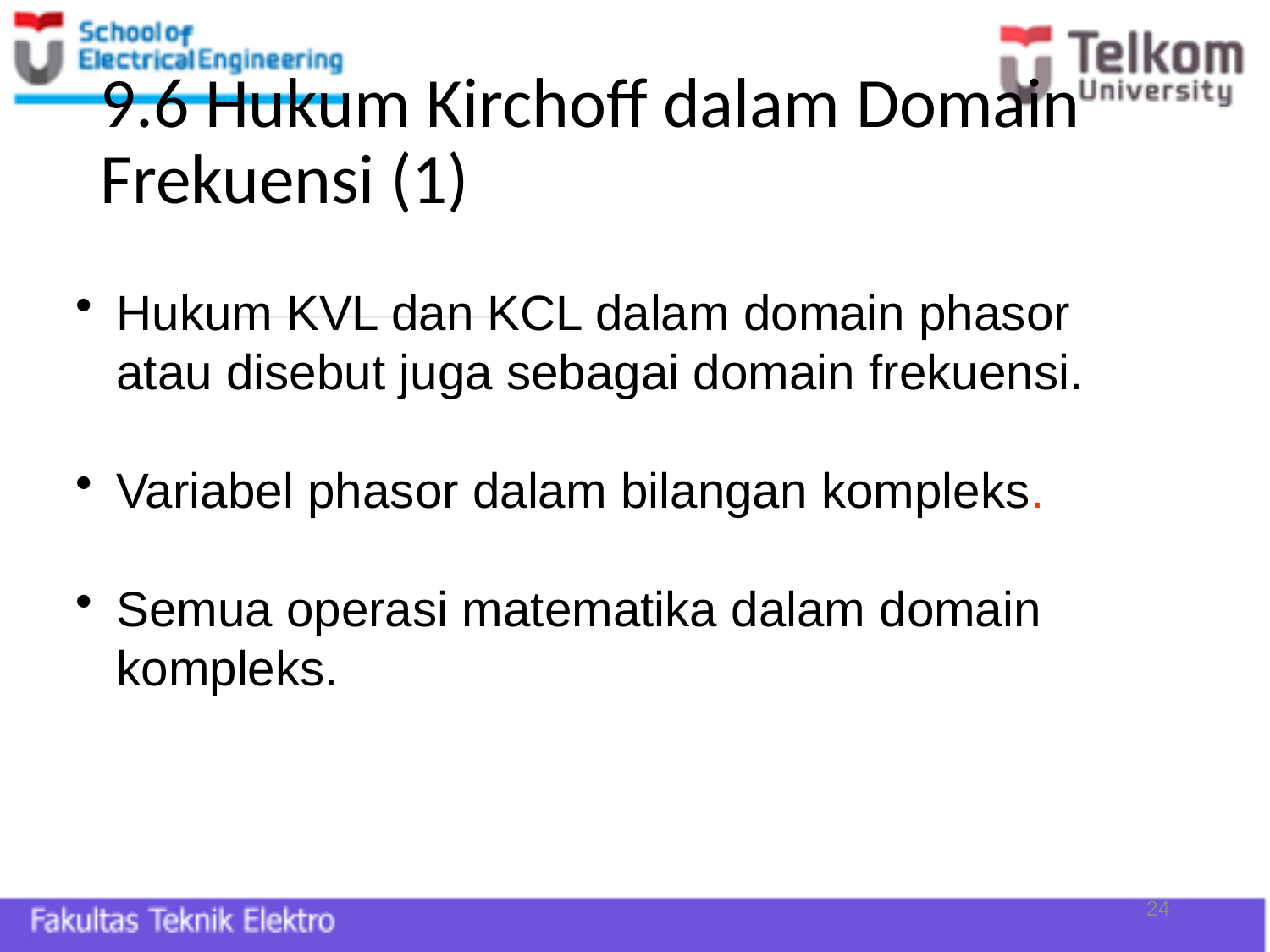

# 9.6 Hukum Kirchoff dalam Domain Frekuensi (1)
Hukum KVL dan KCL dalam domain phasor atau disebut juga sebagai domain frekuensi.

Variabel phasor dalam bilangan kompleks.

Semua operasi matematika dalam domain kompleks.

24